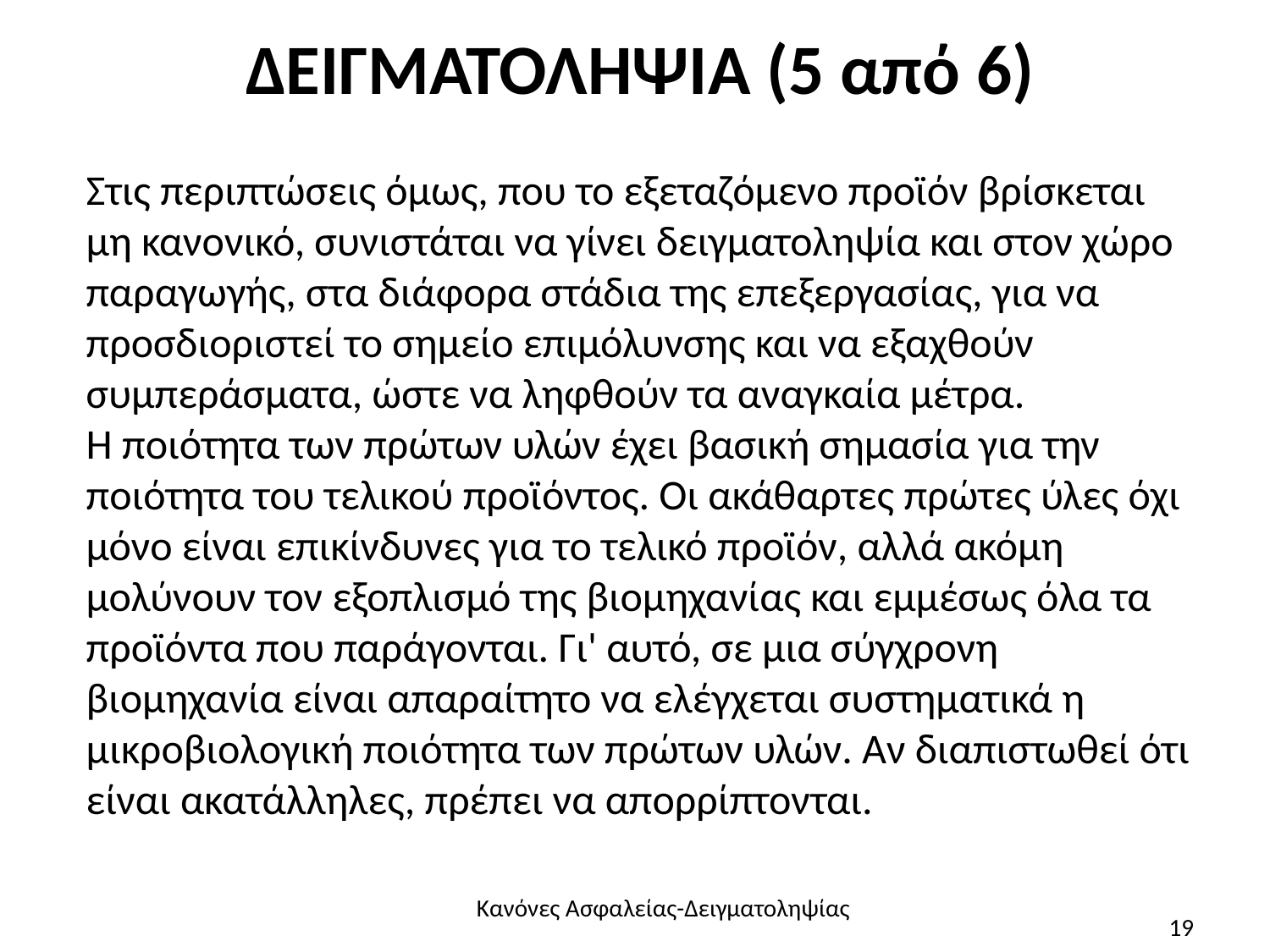

# ΔΕΙΓΜΑΤΟΛΗΨΙΑ (5 από 6)
Στις περιπτώσεις όμως, που το εξεταζόμενο προϊόν βρίσκεται μη κανονικό, συνιστάται να γίνει δειγματοληψία και στον χώρο παραγωγής, στα διάφορα στάδια της επεξεργασίας, για να προσδιοριστεί το σημείο επιμόλυνσης και να εξαχθούν συμπεράσματα, ώστε να ληφθούν τα αναγκαία μέτρα.
Η ποιότητα των πρώτων υλών έχει βασική σημασία για την ποιότητα του τελικού προϊόντος. Οι ακάθαρτες πρώτες ύλες όχι μόνο είναι επικίνδυνες για το τελικό προϊόν, αλλά ακόμη μολύνουν τον εξοπλισμό της βιομηχανίας και εμμέσως όλα τα προϊόντα που παράγονται. Γι' αυτό, σε μια σύγχρονη βιομηχανία είναι απαραίτητο να ελέγχεται συστηματικά η μικροβιολογική ποιότητα των πρώτων υλών. Αν διαπιστωθεί ότι είναι ακατάλληλες, πρέπει να απορρίπτονται.
Κανόνες Ασφαλείας-Δειγματοληψίας
19